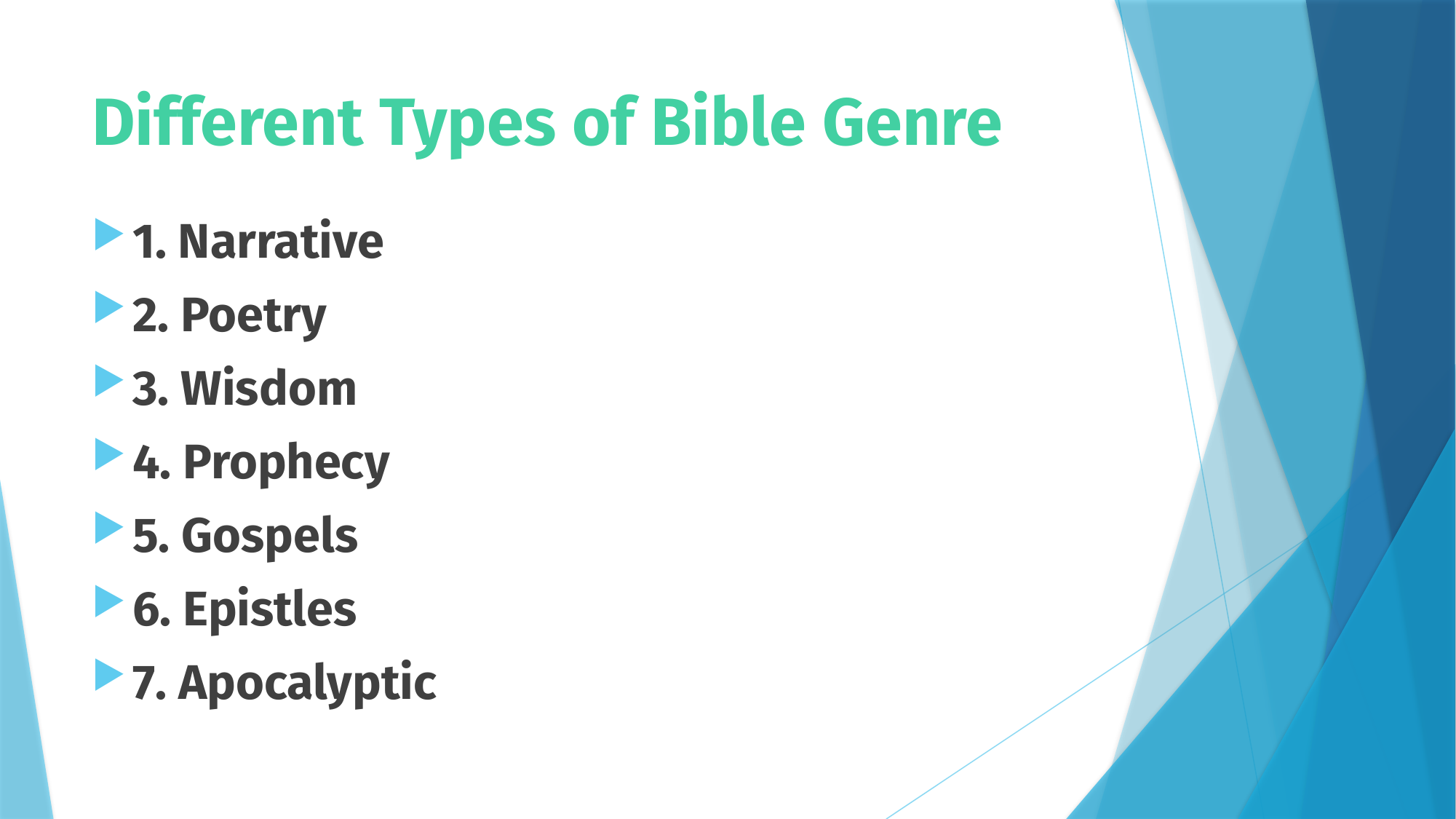

# Different Types of Bible Genre
1. Narrative
2. Poetry
3. Wisdom
4. Prophecy
5. Gospels
6. Epistles
7. Apocalyptic